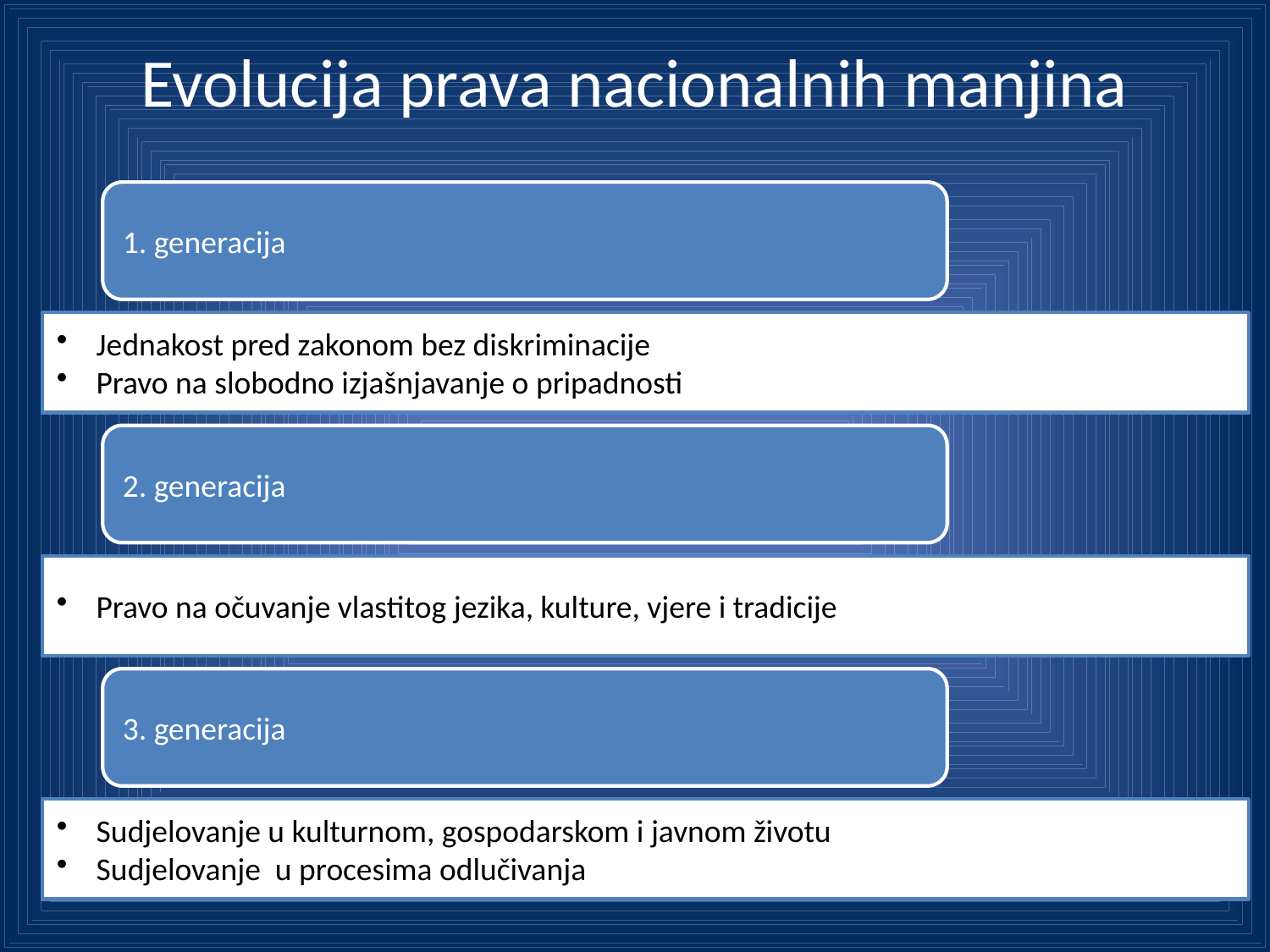

# Evolucija prava nacionalnih manjina
1. generacija
2. generacija
3. generacija
Jednakost pred zakonom bez diskriminacije
Pravo na slobodno izjašnjavanje o pripadnosti
Pravo na očuvanje vlastitog jezika, kulture, vjere i tradicije
Sudjelovanje u kulturnom, gospodarskom i javnom životu
Sudjelovanje  u procesima odlučivanja